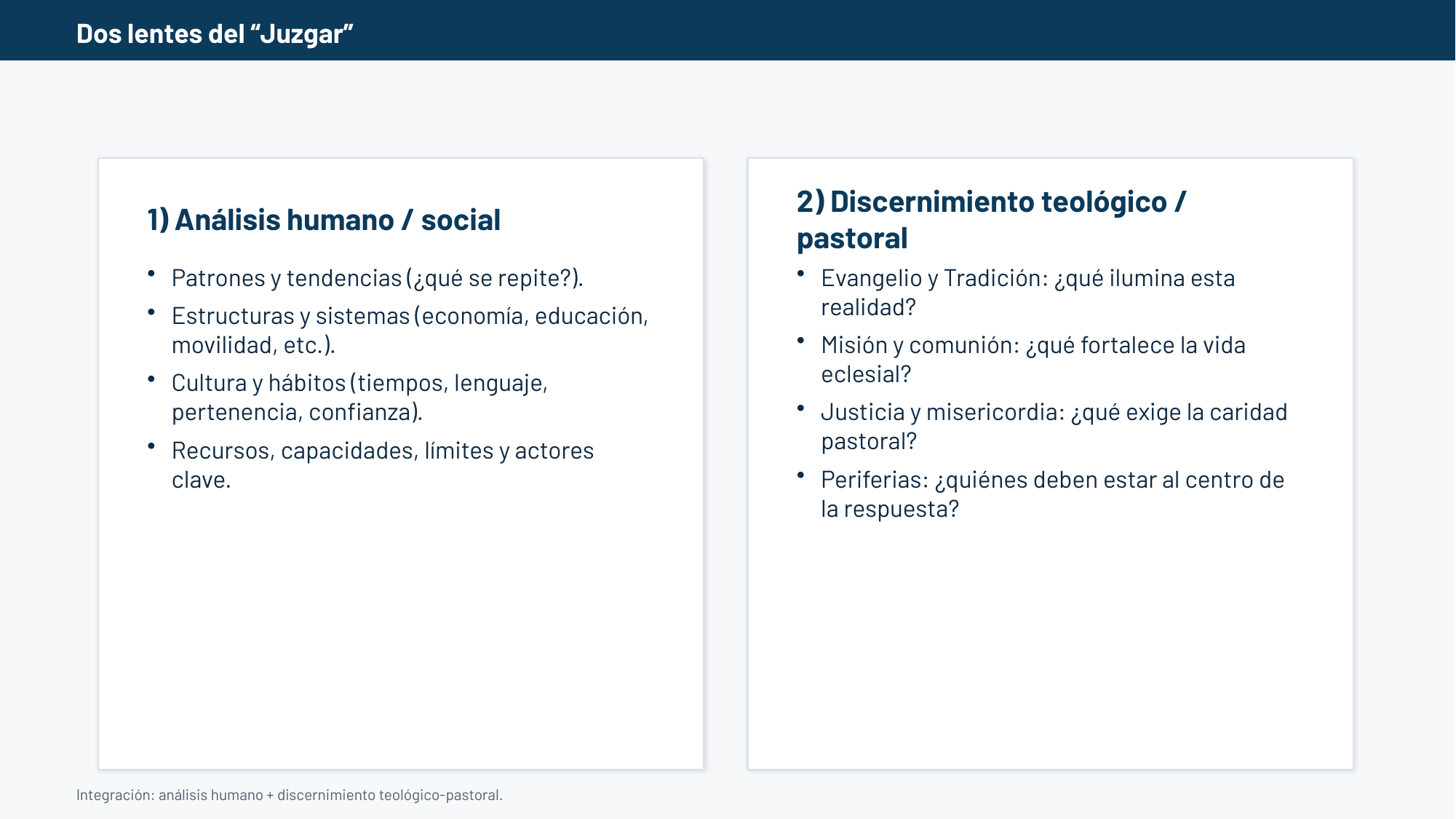

Dos lentes del “Juzgar”

1) Análisis humano / social
2) Discernimiento teológico / pastoral
Patrones y tendencias (¿qué se repite?).
Estructuras y sistemas (economía, educación, movilidad, etc.).
Cultura y hábitos (tiempos, lenguaje, pertenencia, confianza).
Recursos, capacidades, límites y actores clave.
Evangelio y Tradición: ¿qué ilumina esta realidad?
Misión y comunión: ¿qué fortalece la vida eclesial?
Justicia y misericordia: ¿qué exige la caridad pastoral?
Periferias: ¿quiénes deben estar al centro de la respuesta?
Integración: análisis humano + discernimiento teológico-pastoral.